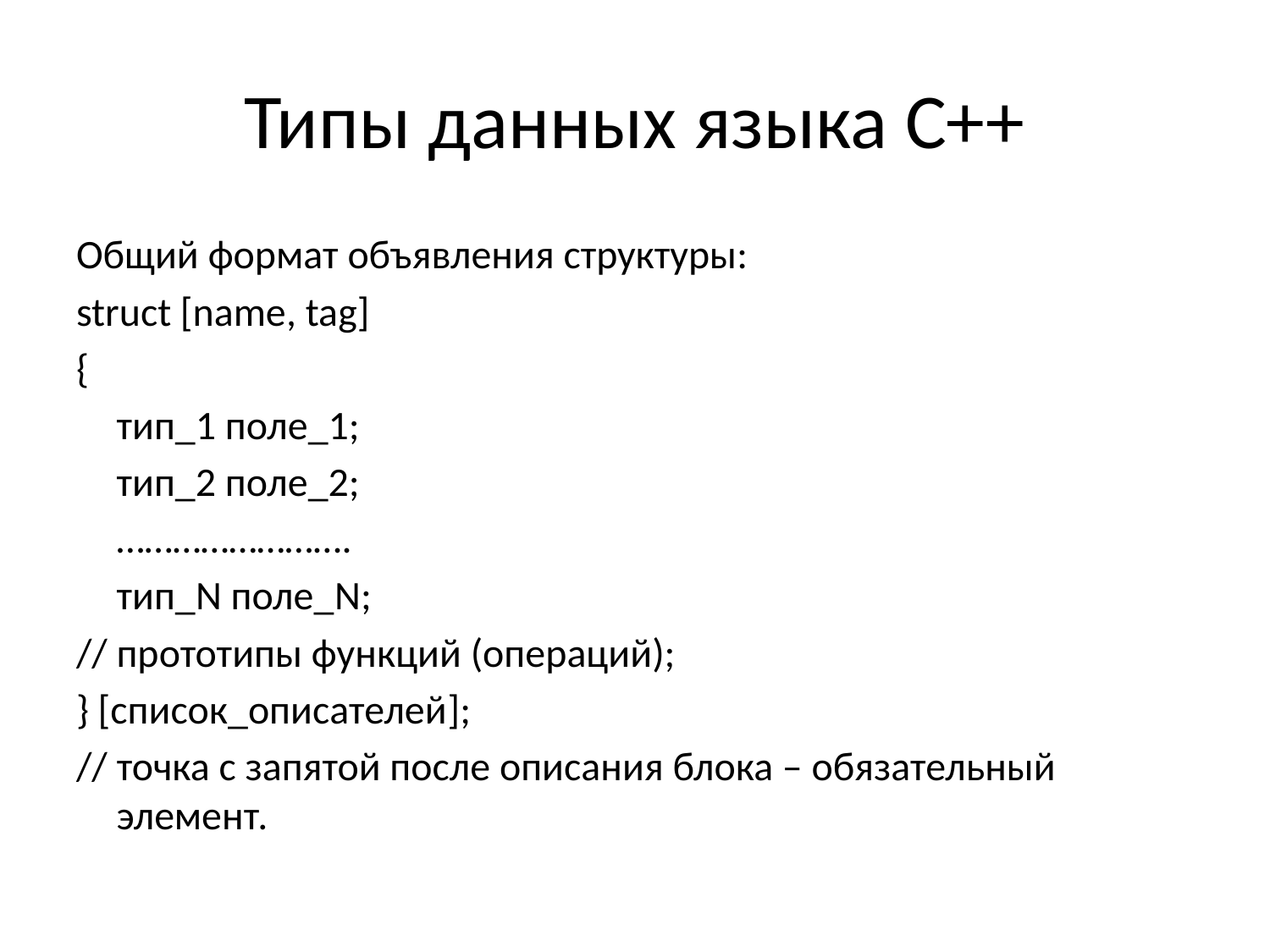

# Типы данных языка С++
Общий формат объявления структуры:
struct [name, tag]
{
	тип_1 поле_1;
	тип_2 поле_2;
	…………………….
	тип_N поле_N;
//	прототипы функций (операций);
} [список_описателей];
// точка с запятой после описания блока – обязательный элемент.